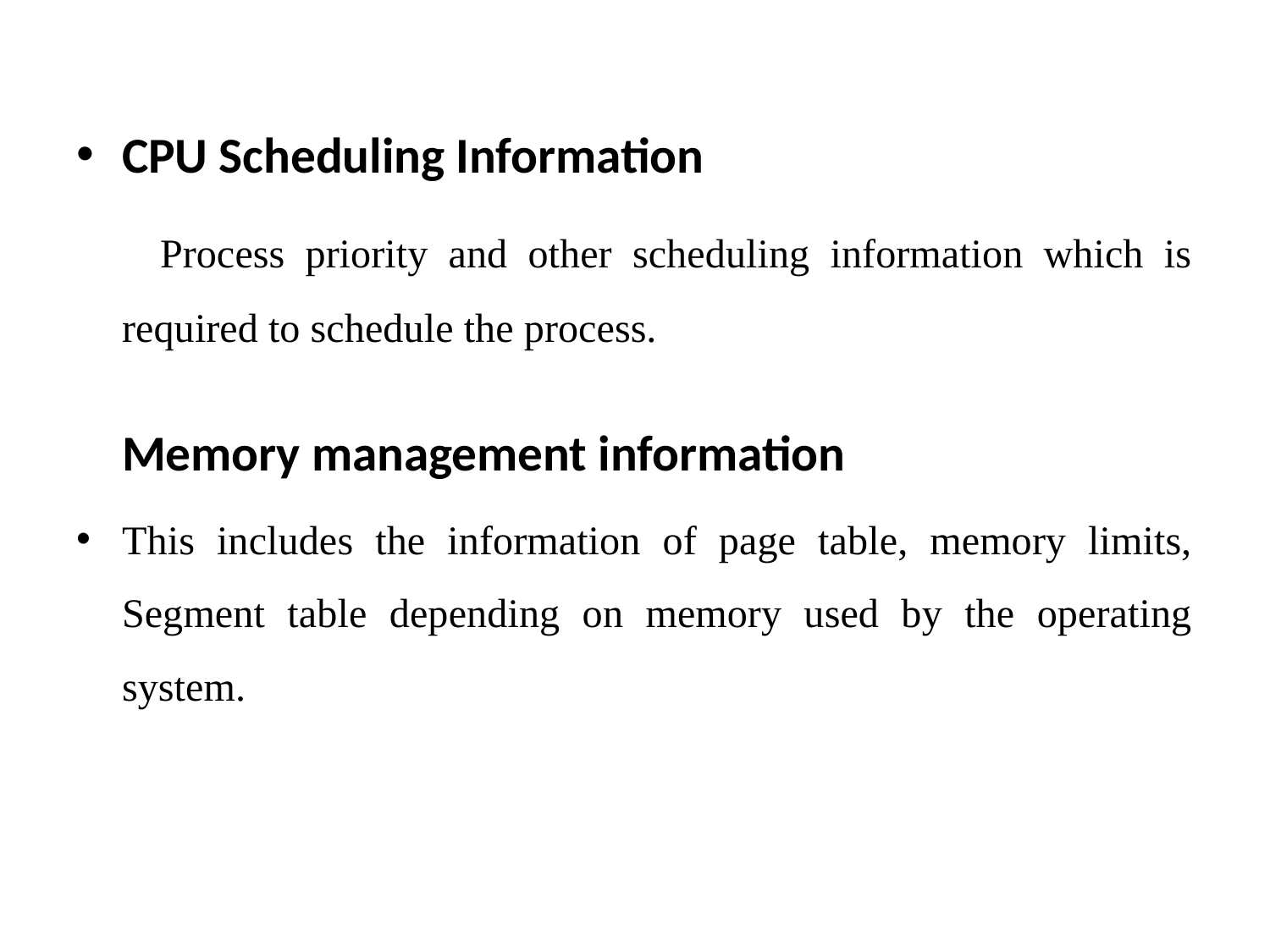

CPU Scheduling Information
    Process priority and other scheduling information which is required to schedule the process.
Memory management information
This includes the information of page table, memory limits, Segment table depending on memory used by the operating system.